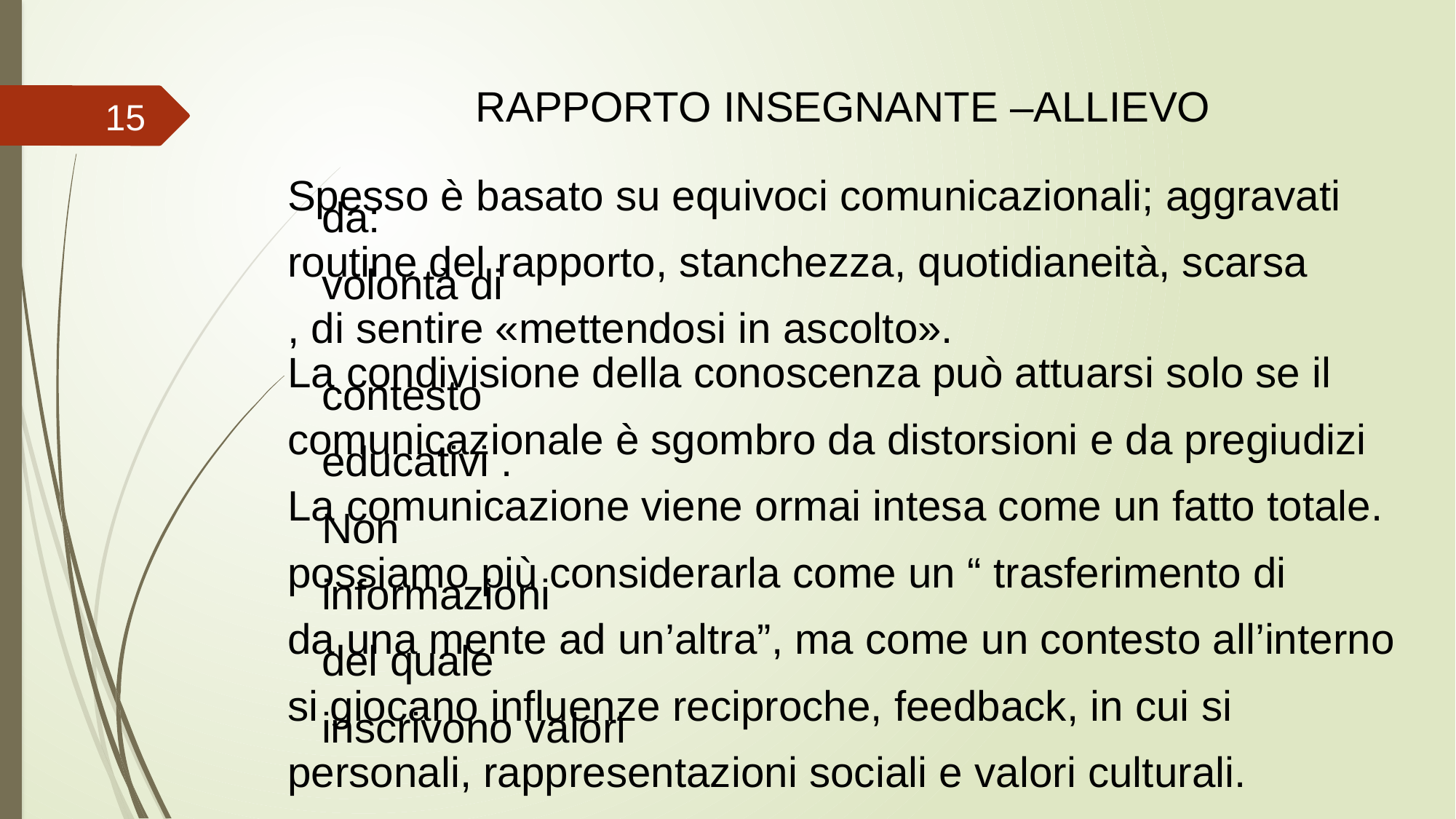

RAPPORTO INSEGNANTE –ALLIEVO

Spesso è basato su equivoci comunicazionali; aggravati da:

routine del rapporto, stanchezza, quotidianeità, scarsa volontà di

, di sentire «mettendosi in ascolto».

La condivisione della conoscenza può attuarsi solo se il contesto

comunicazionale è sgombro da distorsioni e da pregiudizi educativi .

La comunicazione viene ormai intesa come un fatto totale. Non

possiamo più considerarla come un “ trasferimento di informazioni

da una mente ad un’altra”, ma come un contesto all’interno del quale

si giocano influenze reciproche, feedback, in cui si inscrivono valori

personali, rappresentazioni sociali e valori culturali.

15